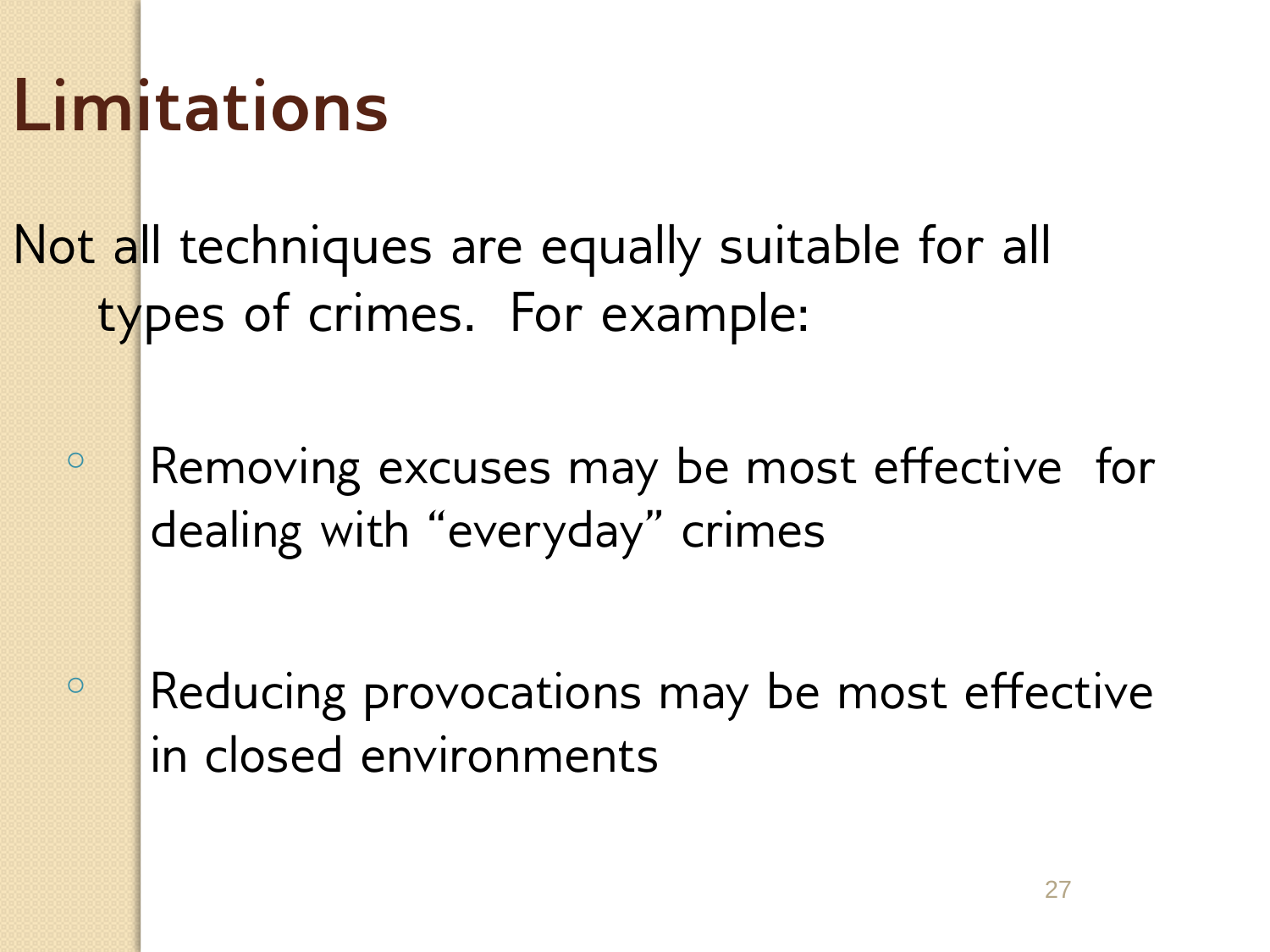

Limitations
Not all techniques are equally suitable for all types of crimes.  For example:

Removing excuses may be most effective  for dealing with “everyday” crimes

Reducing provocations may be most effective in closed environments

27